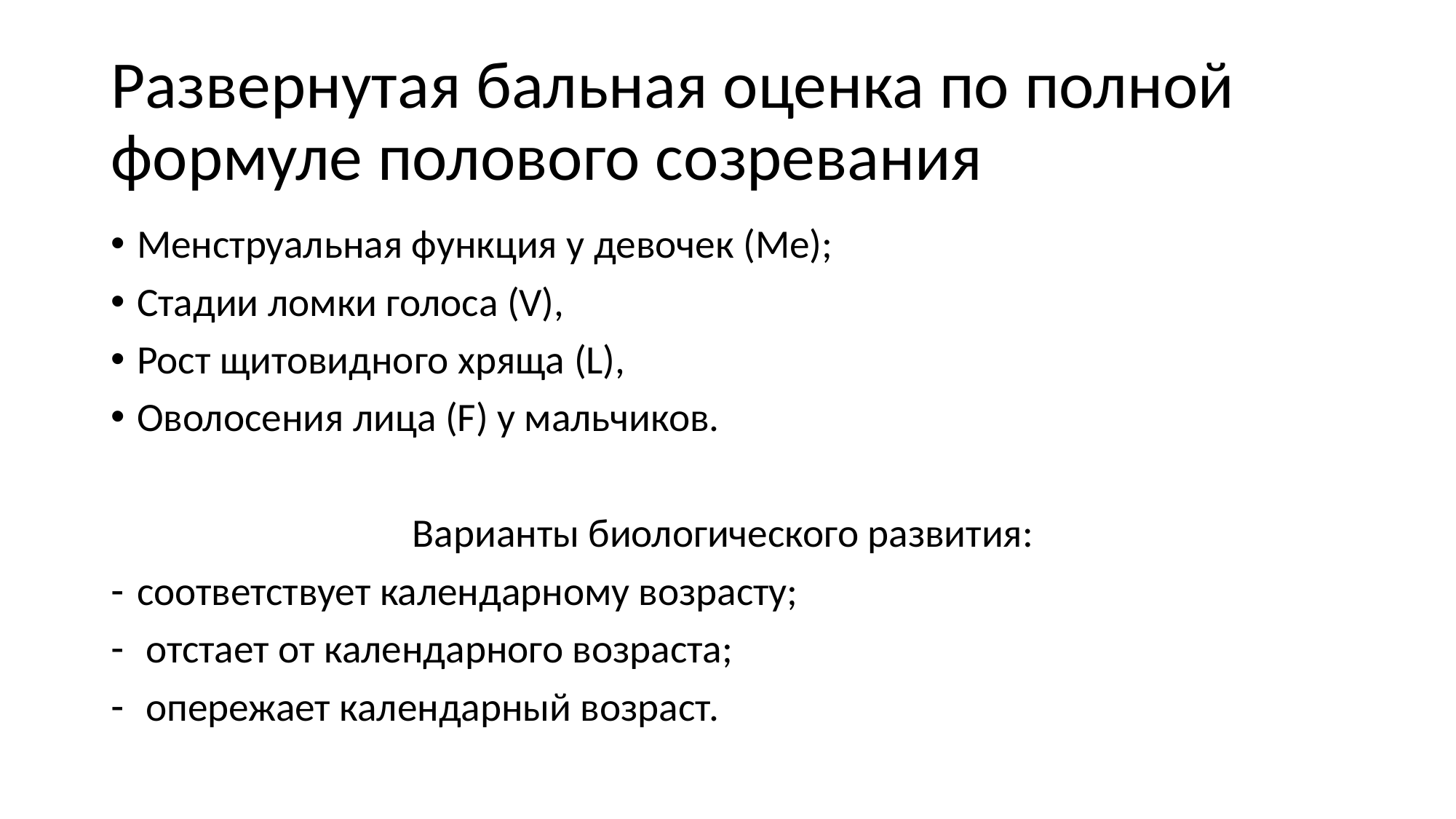

# Развернутая бальная оценка по полной формуле полового созревания
Менструальная функция у девочек (Me);
Стадии ломки голоса (V),
Рост щитовидного хряща (L),
Оволосения лица (F) у мальчиков.

Варианты биологического развития:
соответствует календарному возрасту;
 отстает от календарного возраста;
 опережает календарный возраст.